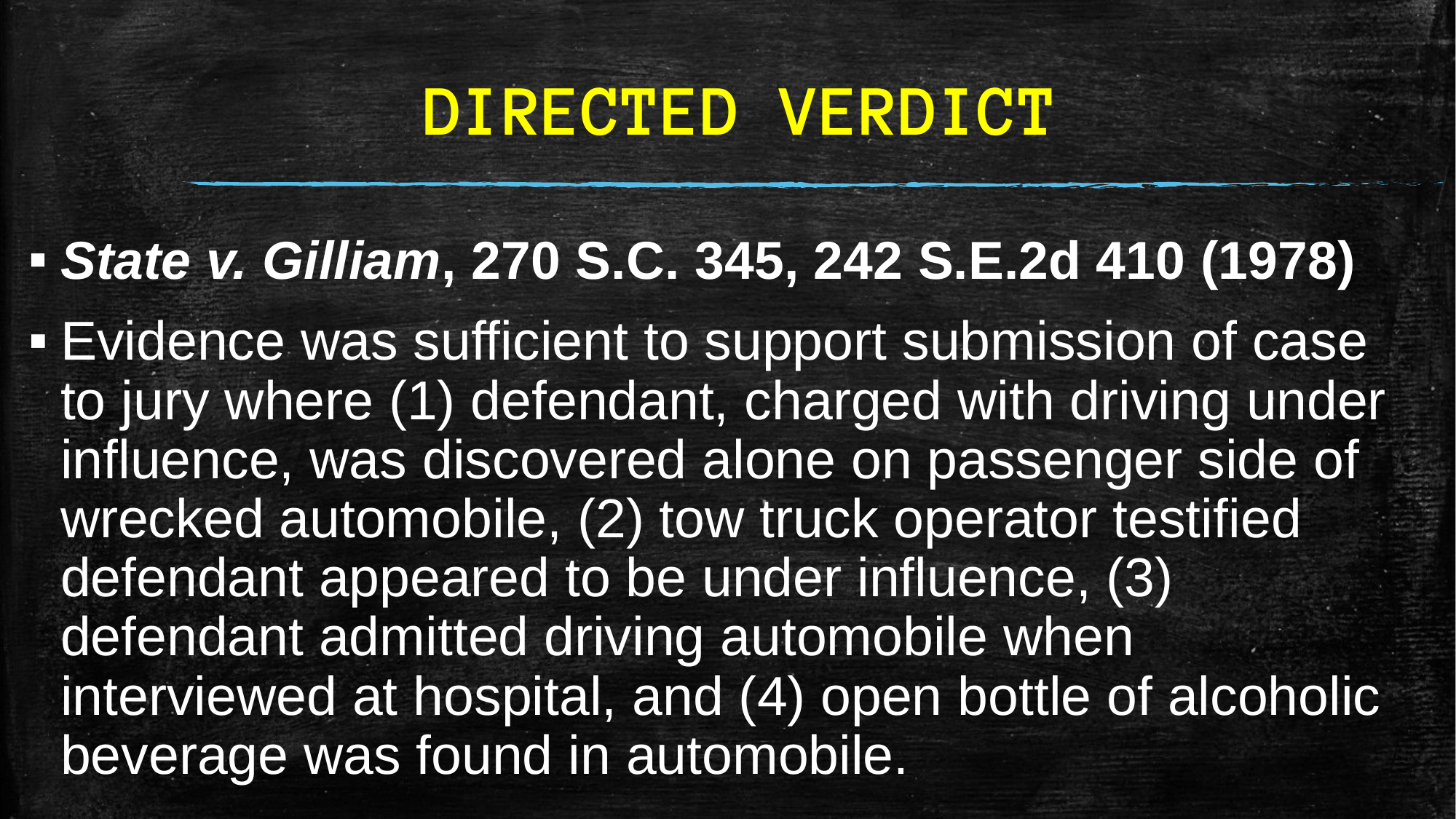

# DIRECTED VERDICT
State v. Gilliam, 270 S.C. 345, 242 S.E.2d 410 (1978)
Evidence was sufficient to support submission of case to jury where (1) defendant, charged with driving under influence, was discovered alone on passenger side of wrecked automobile, (2) tow truck operator testified defendant appeared to be under influence, (3) defendant admitted driving automobile when interviewed at hospital, and (4) open bottle of alcoholic beverage was found in automobile.